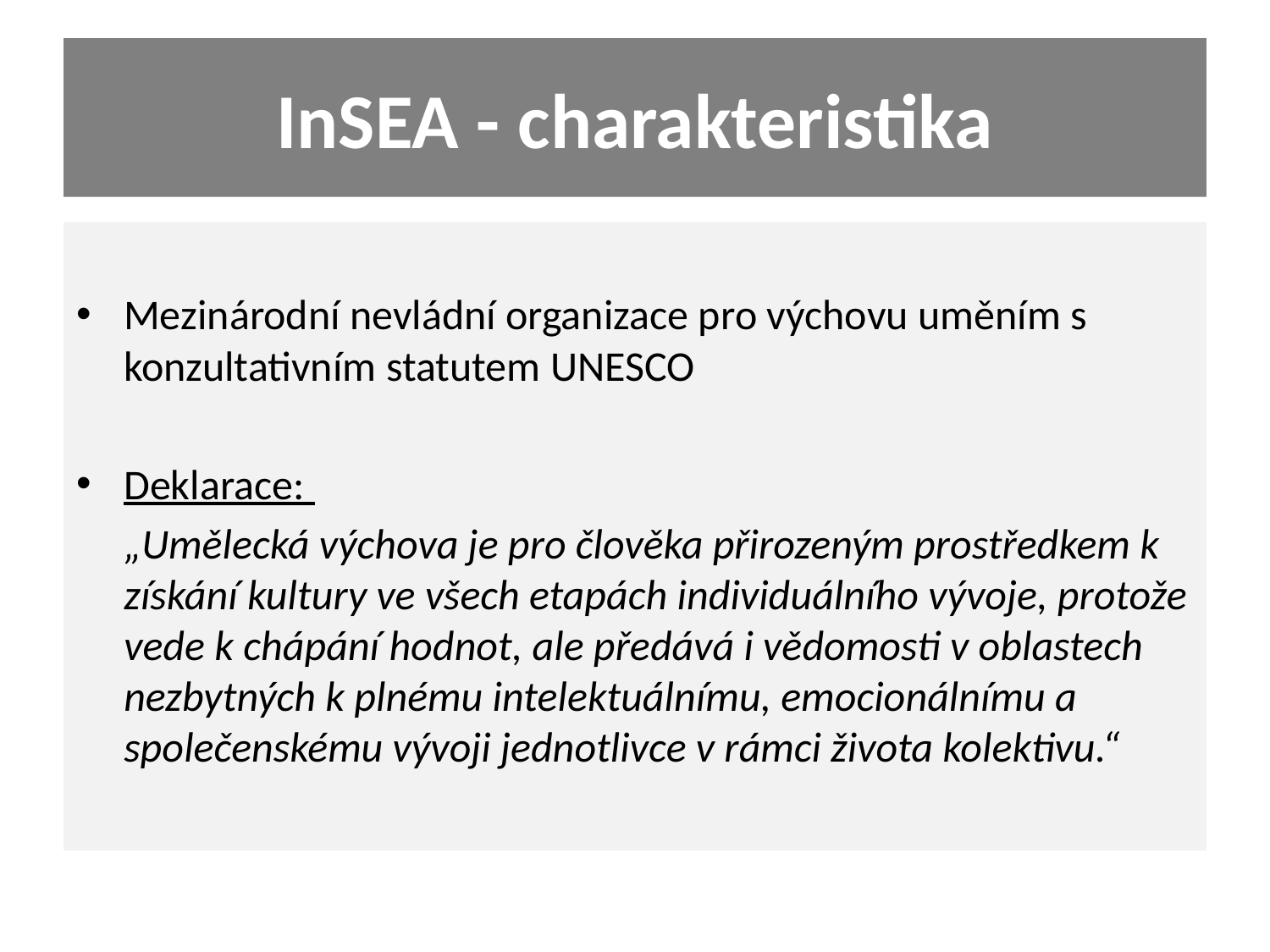

# InSEA - charakteristika

Mezinárodní nevládní organizace pro výchovu uměním s konzultativním statutem UNESCO

Deklarace:
	„Umělecká výchova je pro člověka přirozeným prostředkem k získání kultury ve všech etapách individuálního vývoje, protože vede k chápání hodnot, ale předává i vědomosti v oblastech nezbytných k plnému intelektuálnímu, emocionálnímu a společenskému vývoji jednotlivce v rámci života kolektivu.“